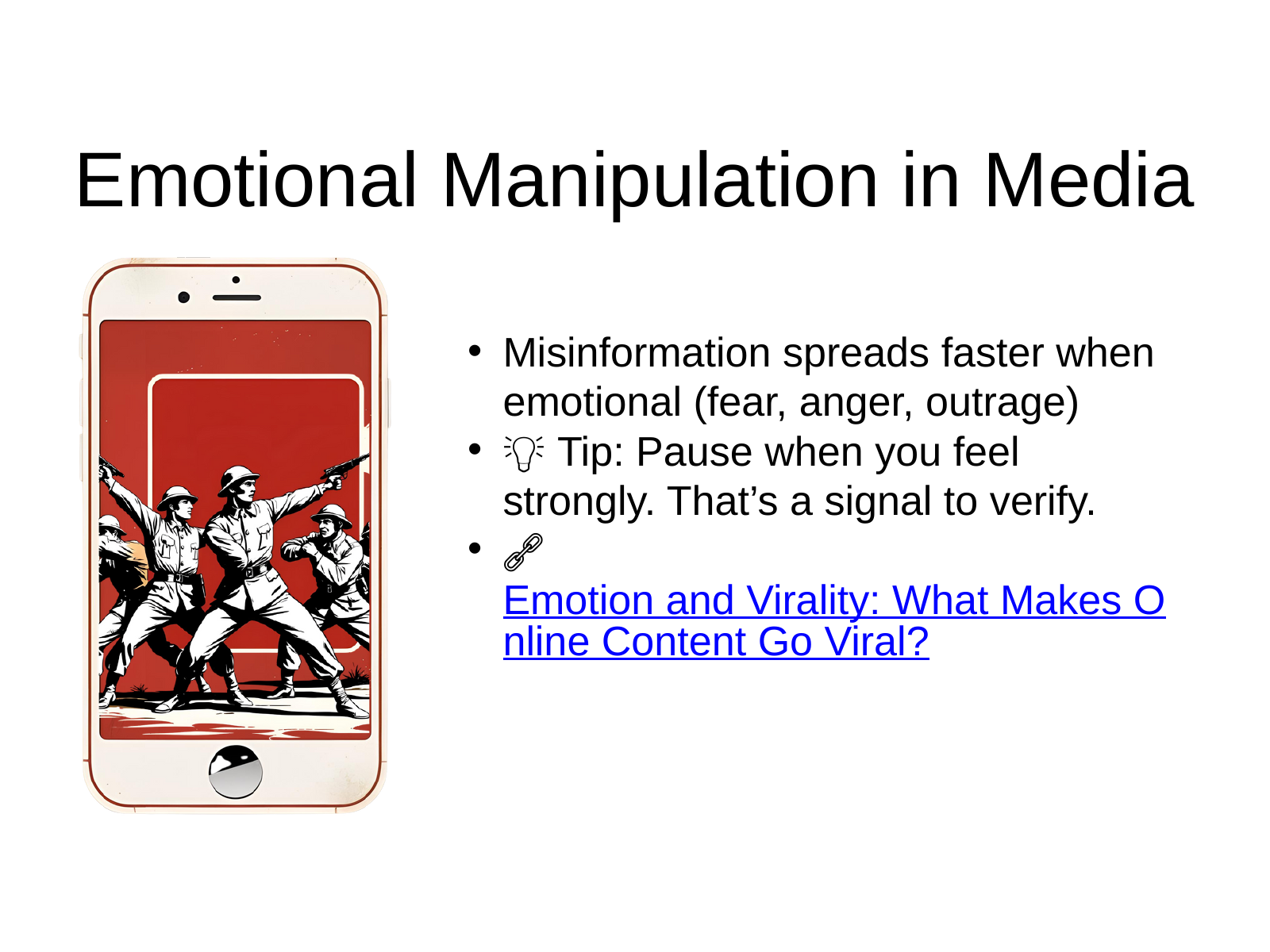

Emotional Manipulation in Media

Misinformation spreads faster when emotional (fear, anger, outrage)
💡 Tip: Pause when you feel strongly. That’s a signal to verify.
🔗 Emotion and Virality: What Makes Online Content Go Viral?